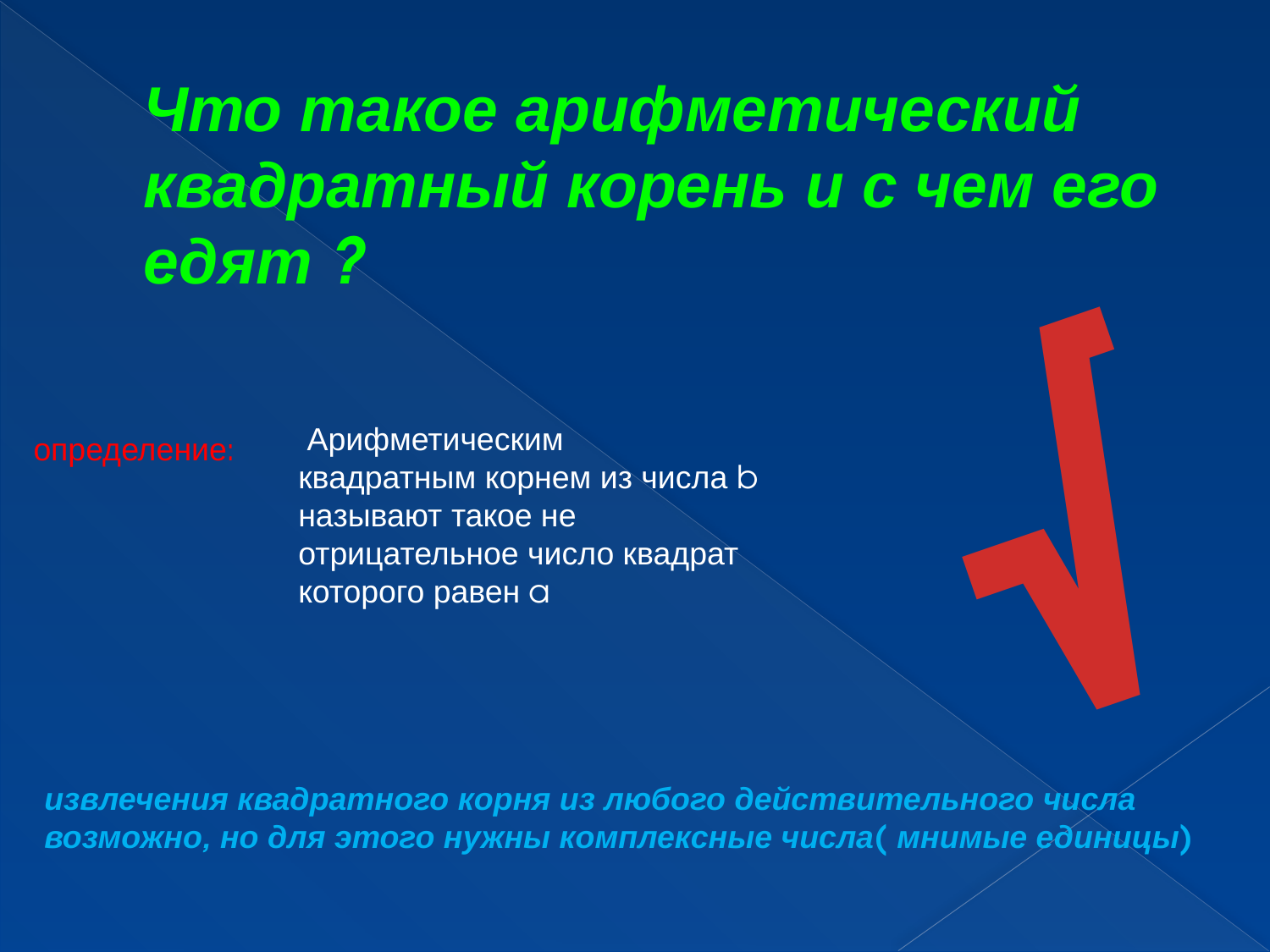

# Что такое арифметический квадратный корень и с чем его едят ?
√
 Арифметическим            квадратным корнем из числа b называют такое не отрицательное число квадрат которого равен a
определение:
извлечения квадратного корня из любого действительного числа возможно, но для этого нужны комплексные числа( мнимые единицы)